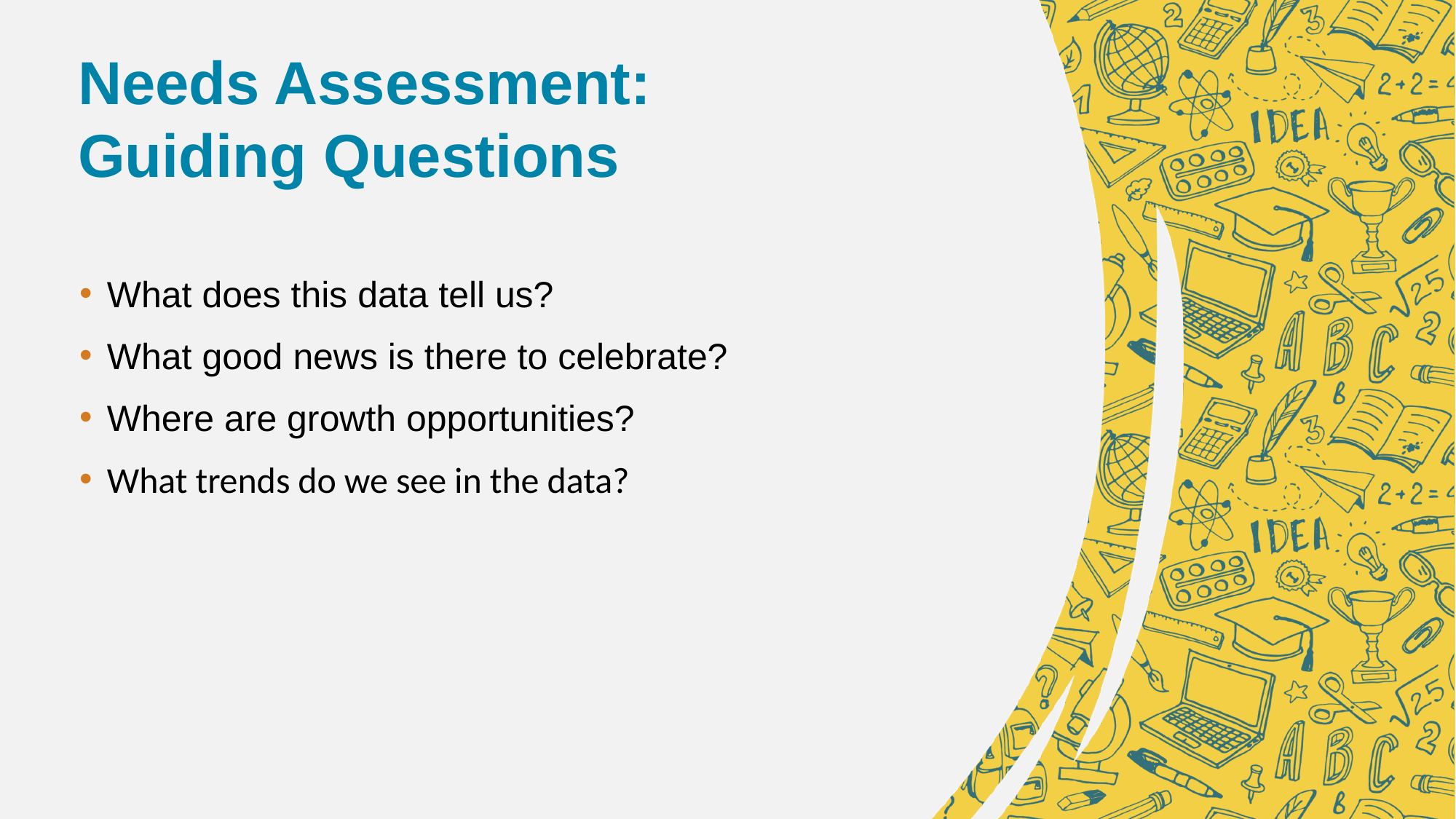

# Needs Assessment: Guiding Questions
What does this data tell us?
What good news is there to celebrate?
Where are growth opportunities?
What trends do we see in the data?